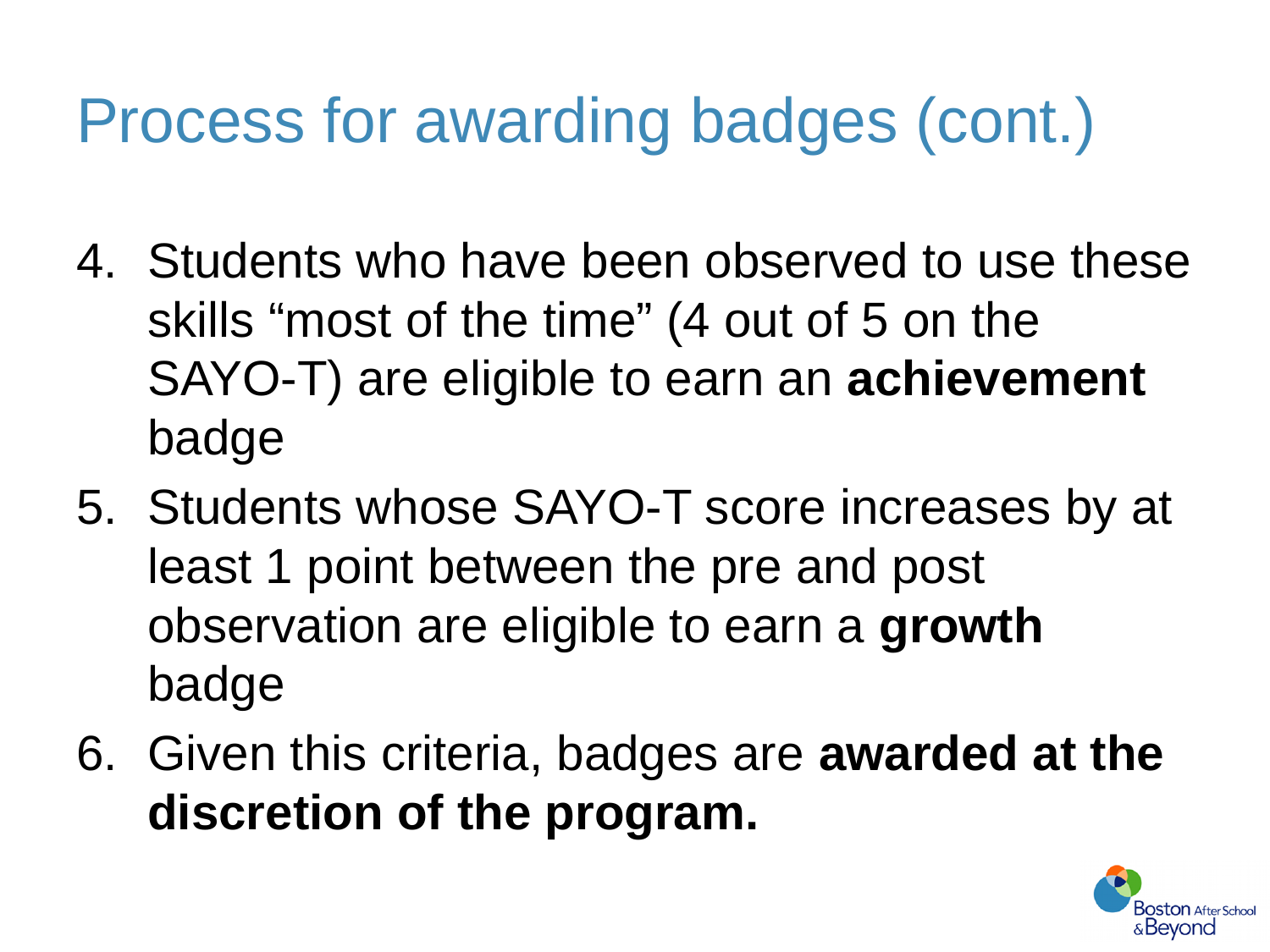

# Process for awarding badges (cont.)
Students who have been observed to use these skills “most of the time” (4 out of 5 on the SAYO-T) are eligible to earn an achievement badge
Students whose SAYO-T score increases by at least 1 point between the pre and post observation are eligible to earn a growth badge
Given this criteria, badges are awarded at the discretion of the program.